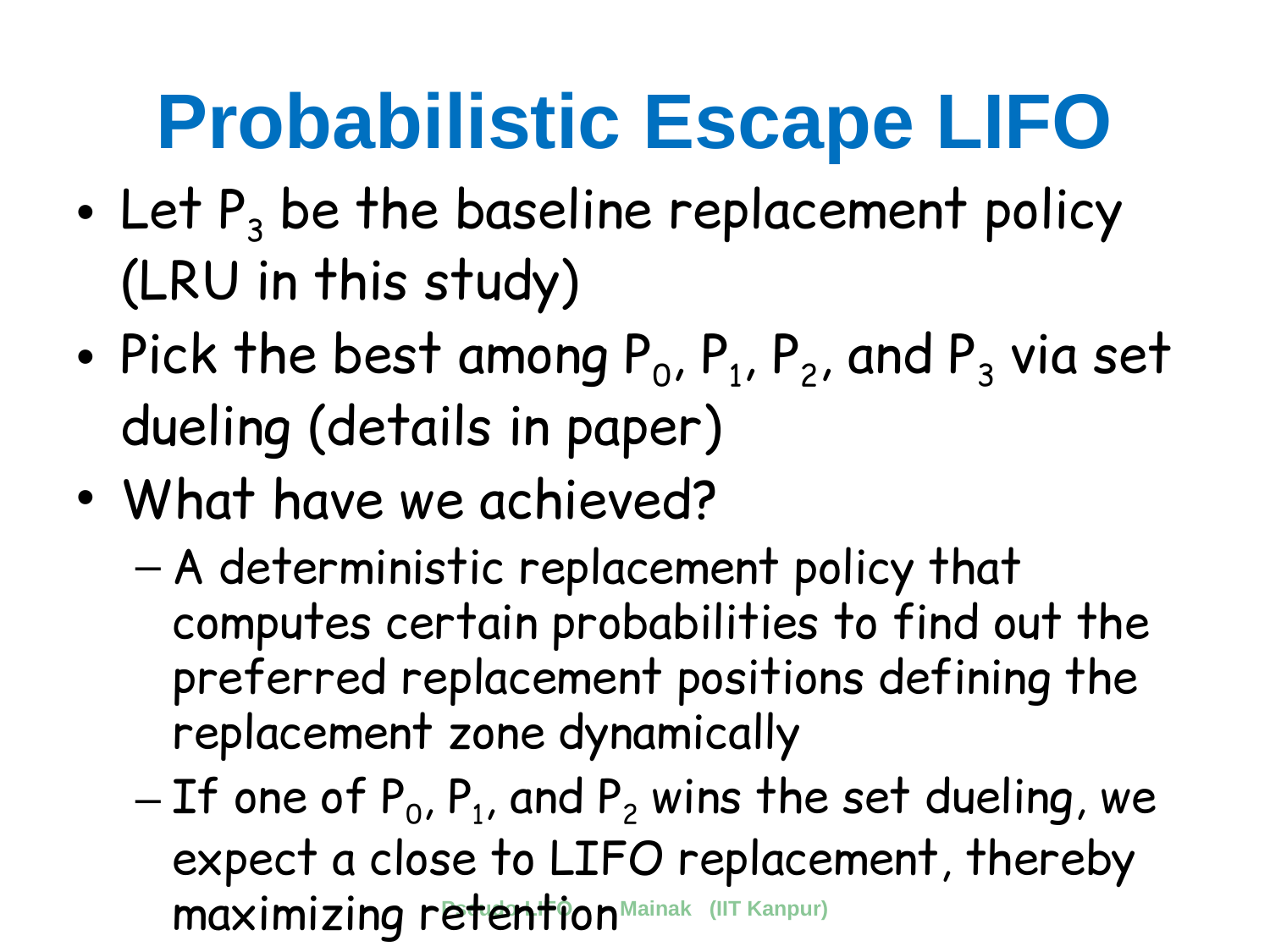

# Probabilistic Escape LIFO
Let P3 be the baseline replacement policy (LRU in this study)
Pick the best among P0, P1, P2, and P3 via set dueling (details in paper)
What have we achieved?
A deterministic replacement policy that computes certain probabilities to find out the preferred replacement positions defining the replacement zone dynamically
If one of P0, P1, and P2 wins the set dueling, we expect a close to LIFO replacement, thereby maximizing retention
Pseudo-LIFO        Mainak   (IIT Kanpur)